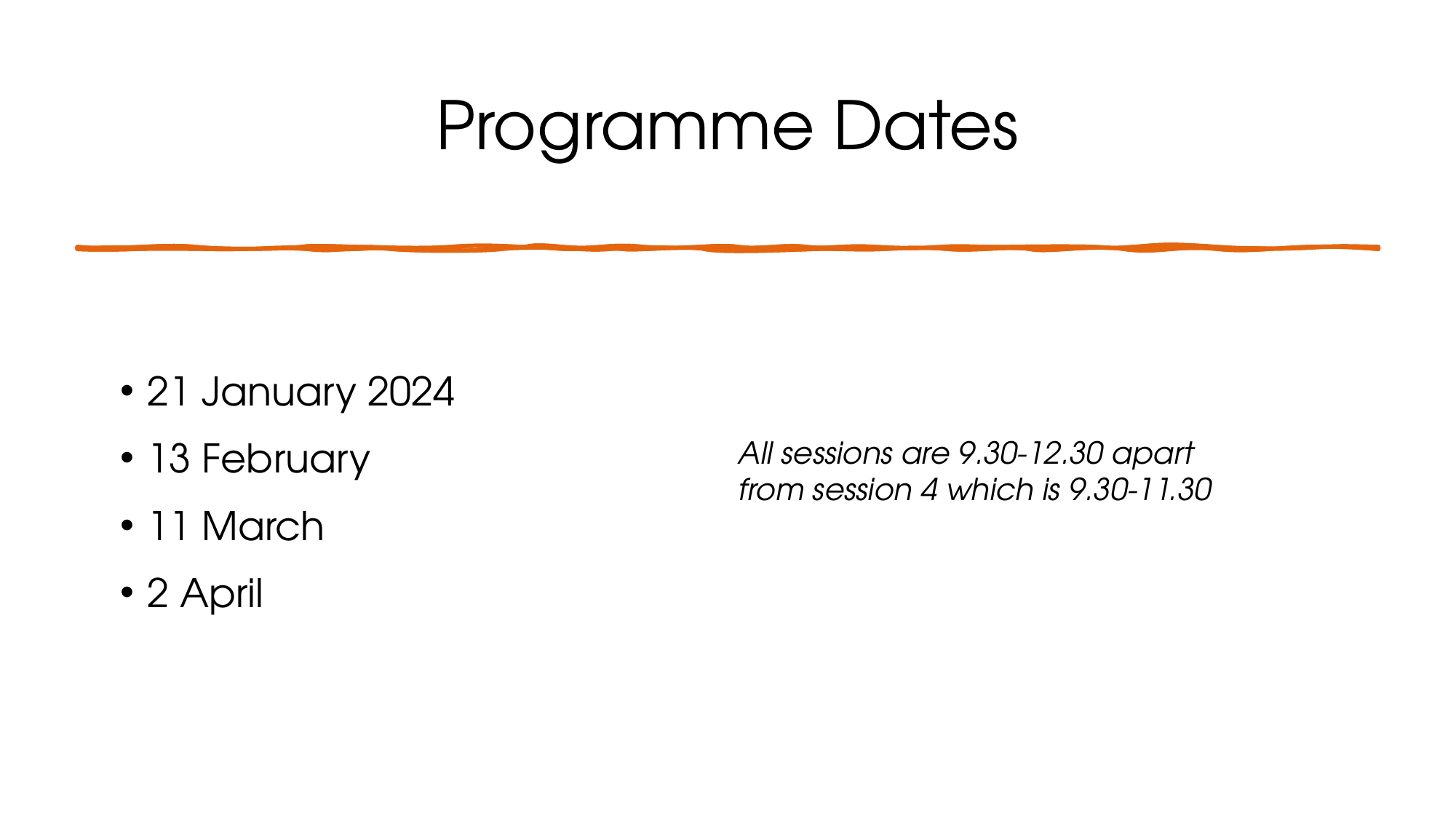

# Programme Dates
21 January 2024
13 February
11 March
2 April

All sessions are 9.30-12.30 apart from session 4 which is 9.30-11.30